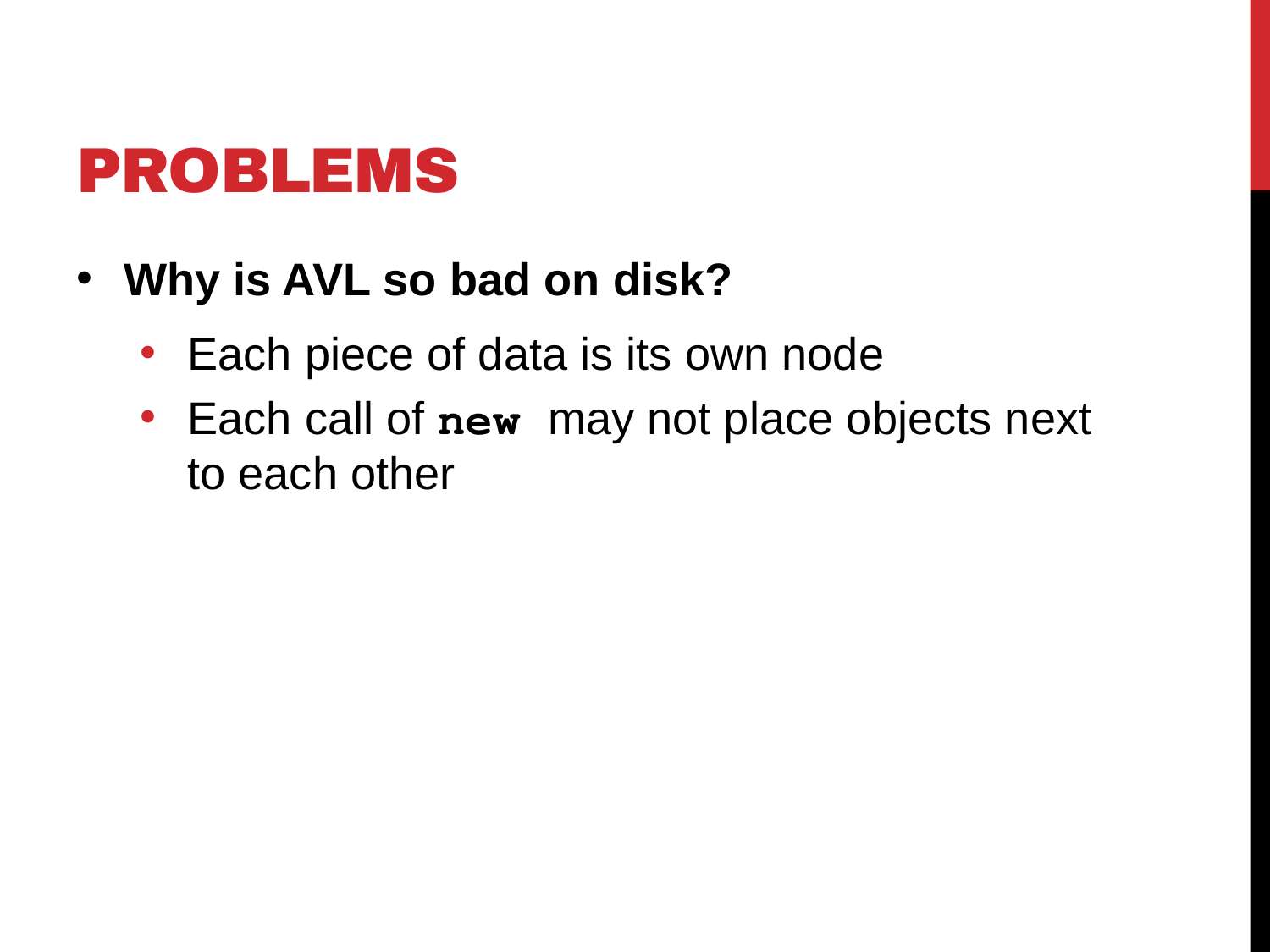

# Problems
Why is AVL so bad on disk?
Each piece of data is its own node
Each call of new may not place objects next to each other